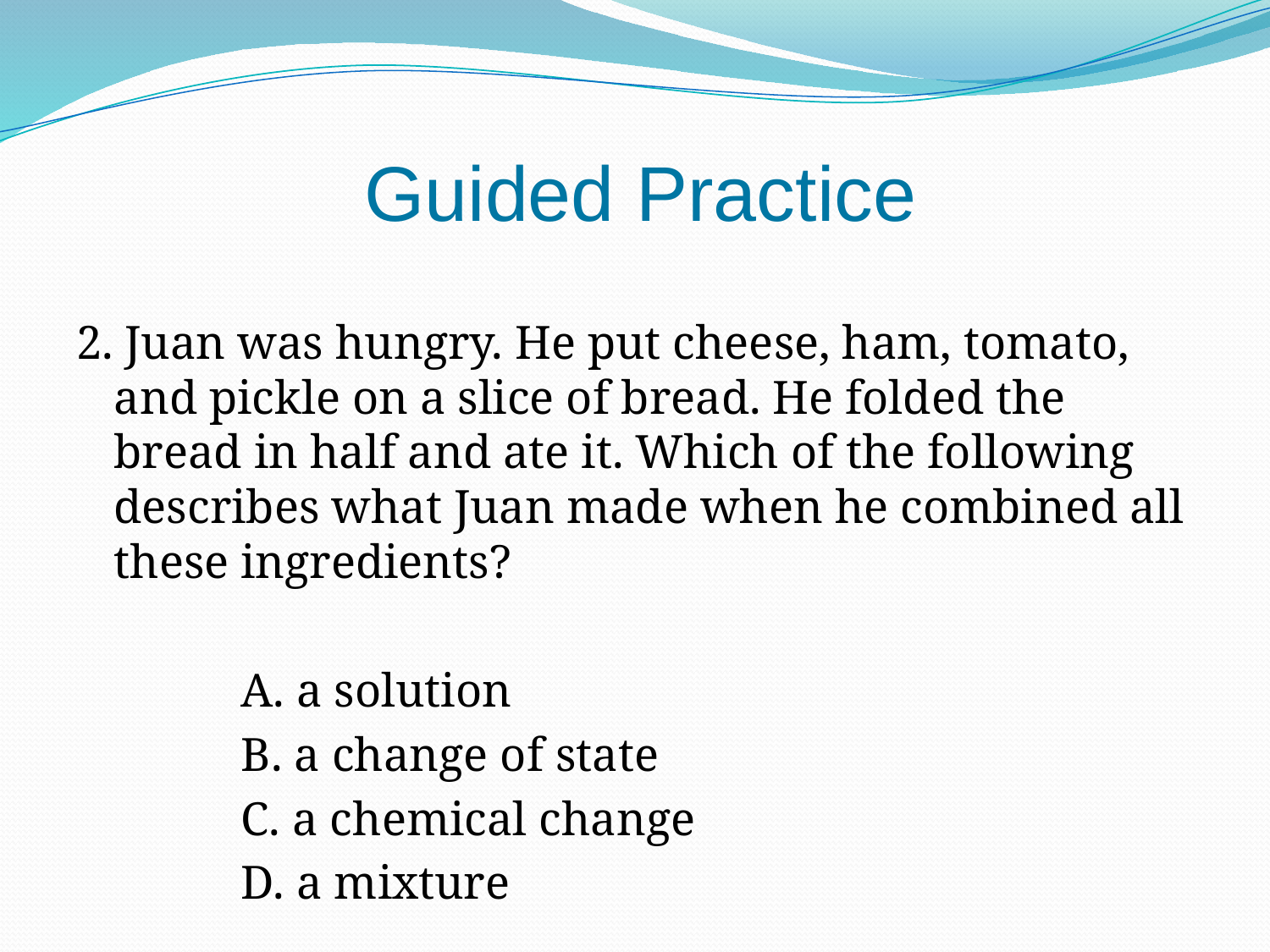

Guided Practice
2. Juan was hungry. He put cheese, ham, tomato, and pickle on a slice of bread. He folded the bread in half and ate it. Which of the following describes what Juan made when he combined all these ingredients?

		A. a solution
		B. a change of state
		C. a chemical change
		D. a mixture